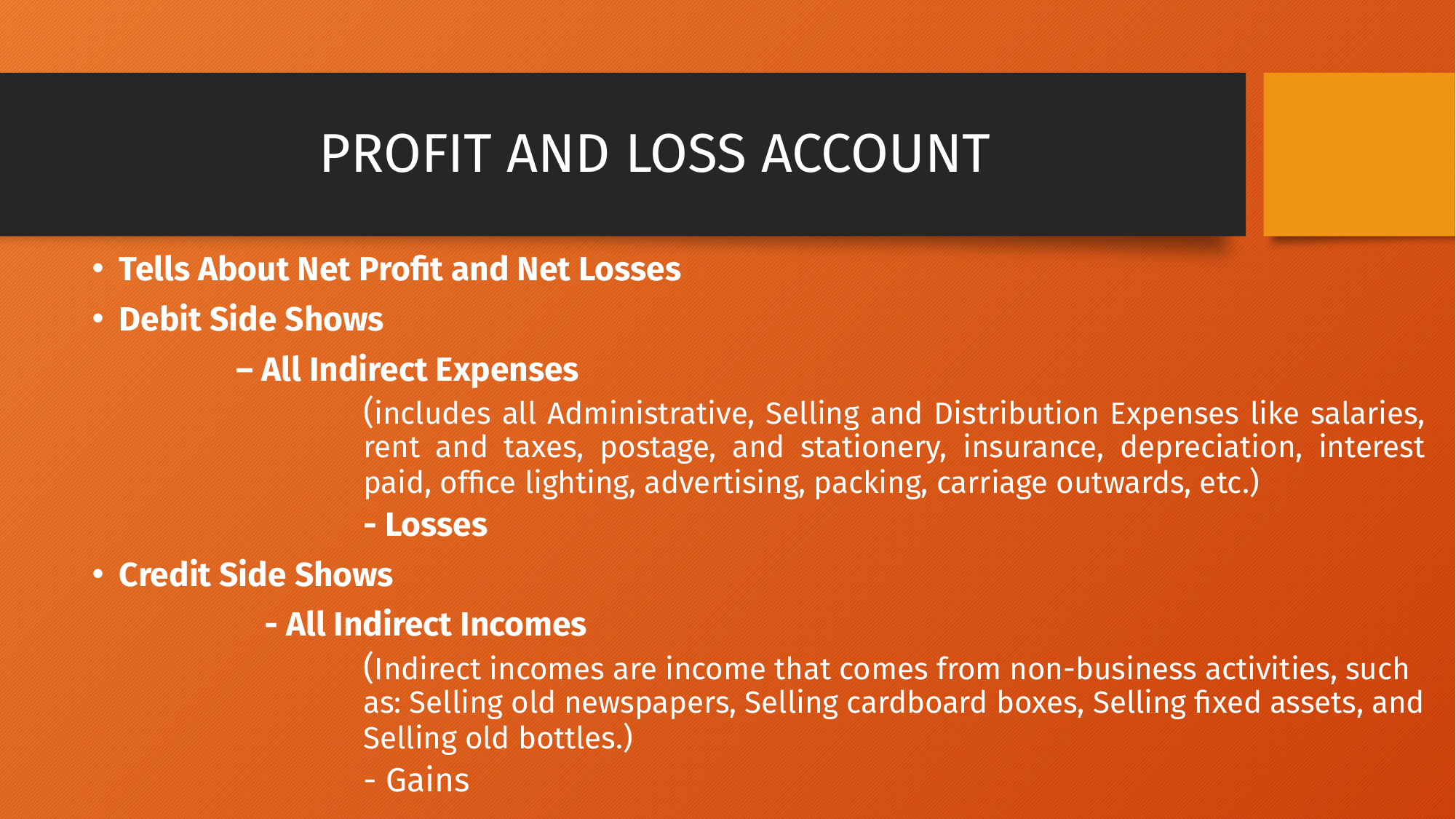

# PROFIT AND LOSS ACCOUNT
Tells About Net Profit and Net Losses
Debit Side Shows
                  – All Indirect Expenses
(includes all Administrative, Selling and Distribution Expenses like salaries, rent and taxes, postage, and stationery, insurance, depreciation, interest paid, office lighting, advertising, packing, carriage outwards, etc.)
- Losses
Credit Side Shows
    	         - All Indirect Incomes
(Indirect incomes are income that comes from non-business activities, such as: Selling old newspapers, Selling cardboard boxes, Selling fixed assets, and Selling old bottles.)
- Gains